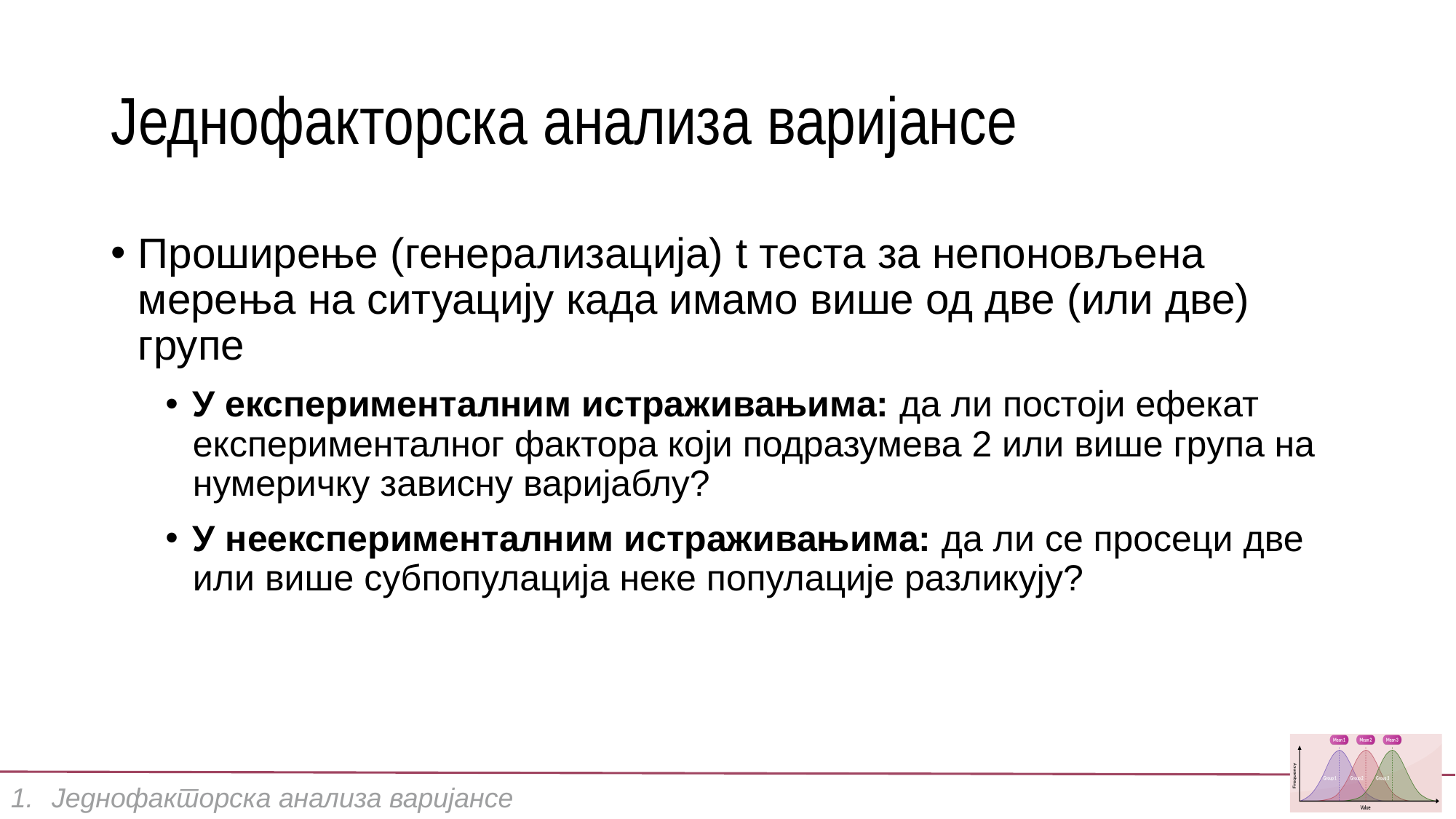

# Једнофакторска анализа варијансе
Проширење (генерализација) t теста за непоновљена мерења на ситуацију када имамо више од две (или две) групе
У експерименталним истраживањима: да ли постоји ефекат експерименталног фактора који подразумева 2 или више група на нумеричку зависну варијаблу?
У неексперименталним истраживањима: да ли се просеци две или више субпопулација неке популације разликују?
Једнофакторска анализа варијансе